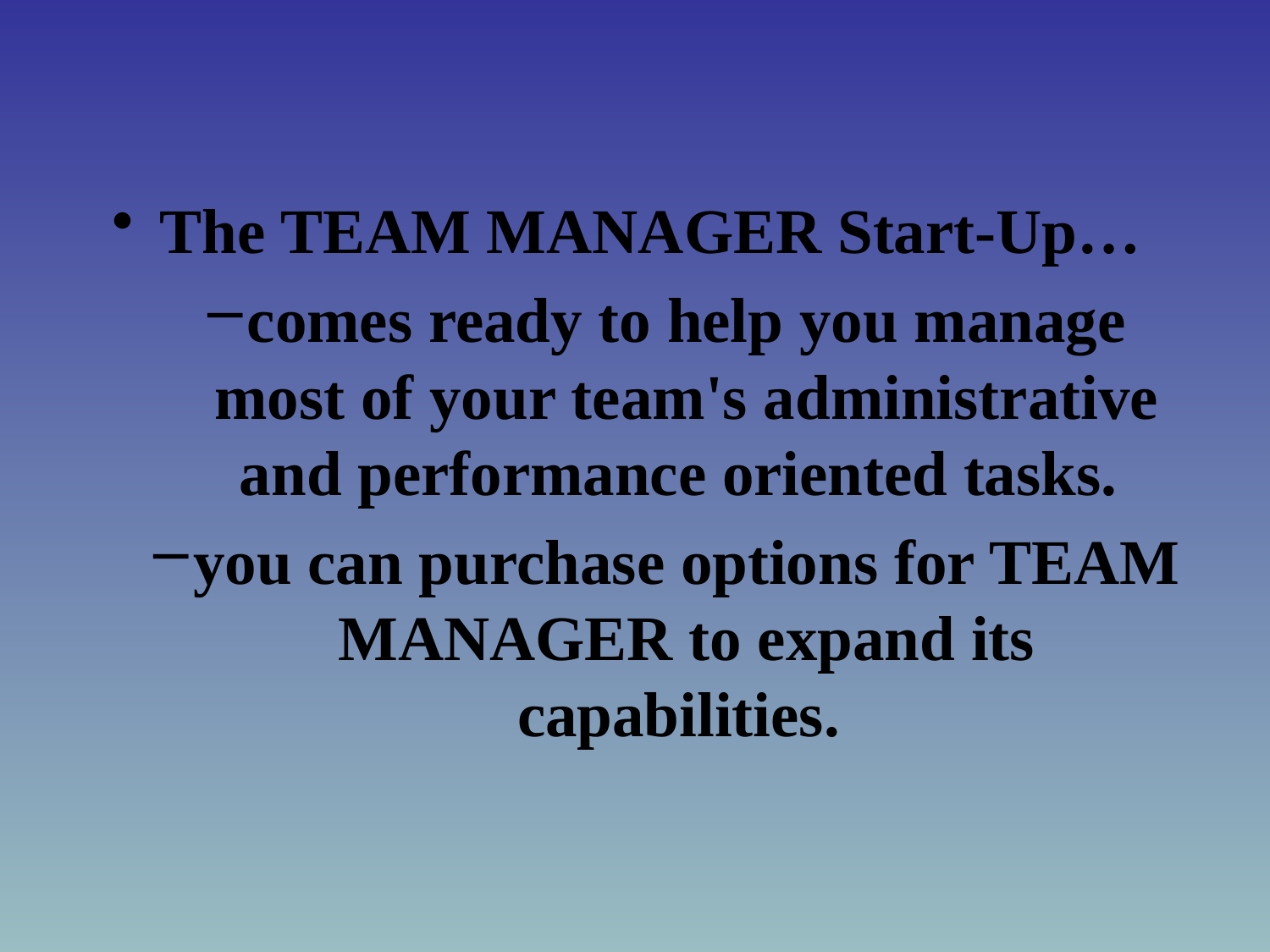

The TEAM MANAGER Start-Up…
comes ready to help you manage most of your team's administrative and performance oriented tasks.
you can purchase options for TEAM MANAGER to expand its capabilities.